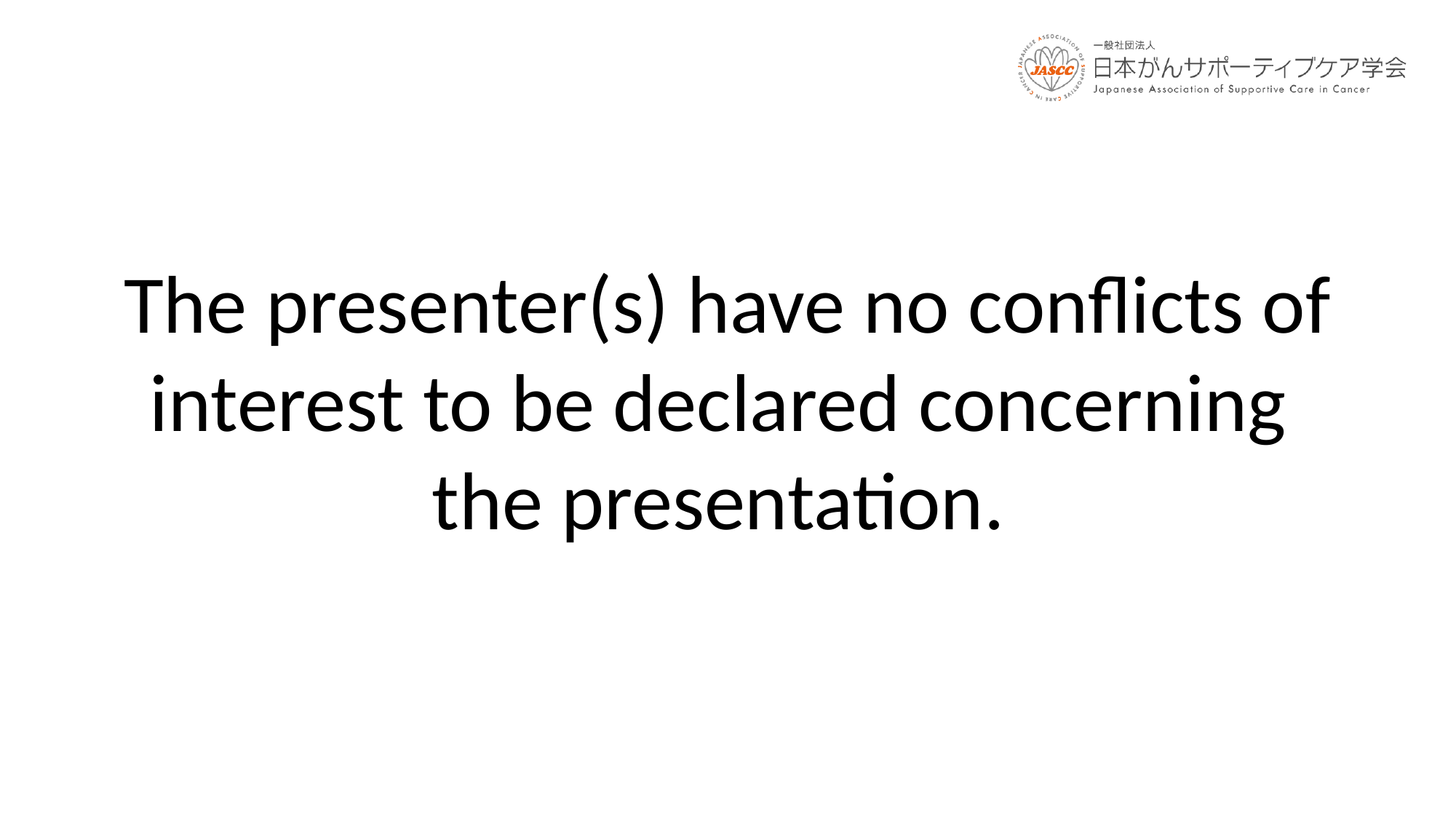

The presenter(s) have no conflicts of interest to be declared concerning
the presentation.